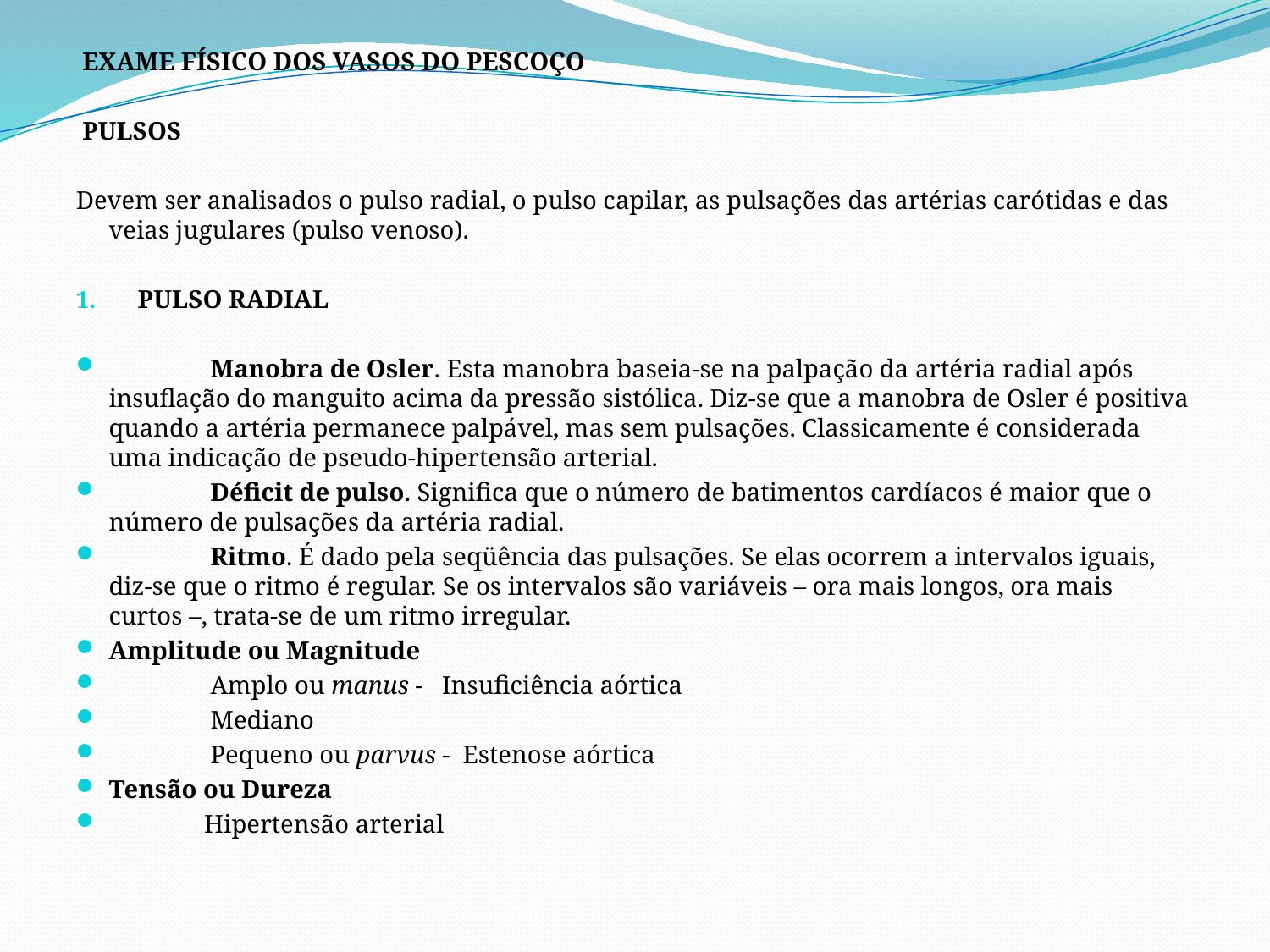

EXAME FÍSICO DOS VASOS DO PESCOÇO

 PULSOS

Devem ser analisados o pulso radial, o pulso capilar, as pulsações das artérias carótidas e das veias jugulares (pulso venoso).

PULSO RADIAL

                Manobra de Osler. Esta manobra baseia-se na palpação da artéria radial após insuflação do manguito acima da pressão sistólica. Diz-se que a manobra de Osler é positiva quando a artéria permanece palpável, mas sem pulsações. Classicamente é considerada uma indicação de pseudo-hipertensão arterial.
                Déficit de pulso. Significa que o número de batimentos cardíacos é maior que o número de pulsações da artéria radial.
                Ritmo. É dado pela seqüência das pulsações. Se elas ocorrem a intervalos iguais, diz-se que o ritmo é regular. Se os intervalos são variáveis – ora mais longos, ora mais curtos –, trata-se de um ritmo irregular.
Amplitude ou Magnitude
                Amplo ou manus -   Insuficiência aórtica
                Mediano
                Pequeno ou parvus -  Estenose aórtica
Tensão ou Dureza
               Hipertensão arterial

#